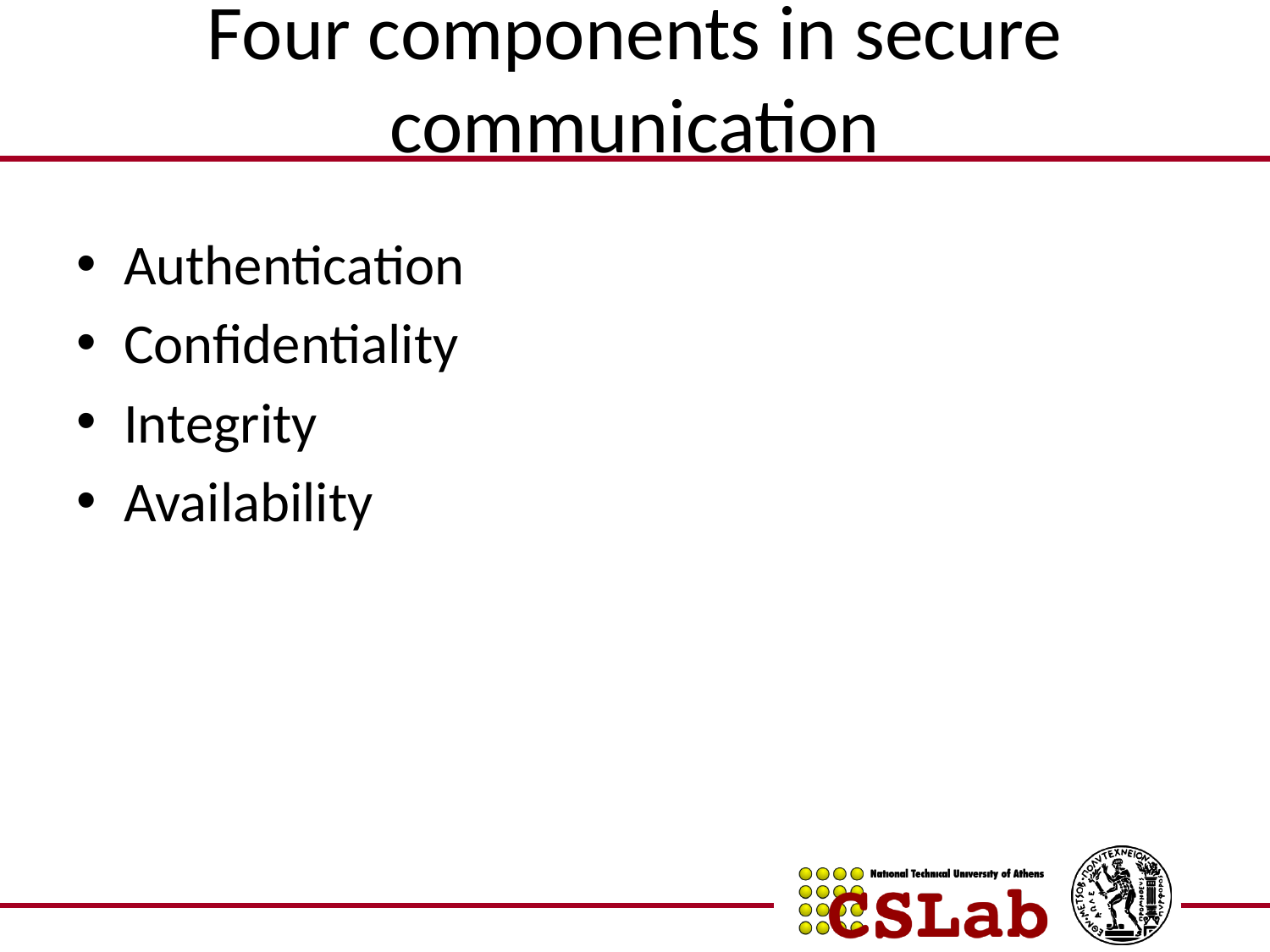

# Four components in secure communication
Authentication
Confidentiality
Integrity
Availability